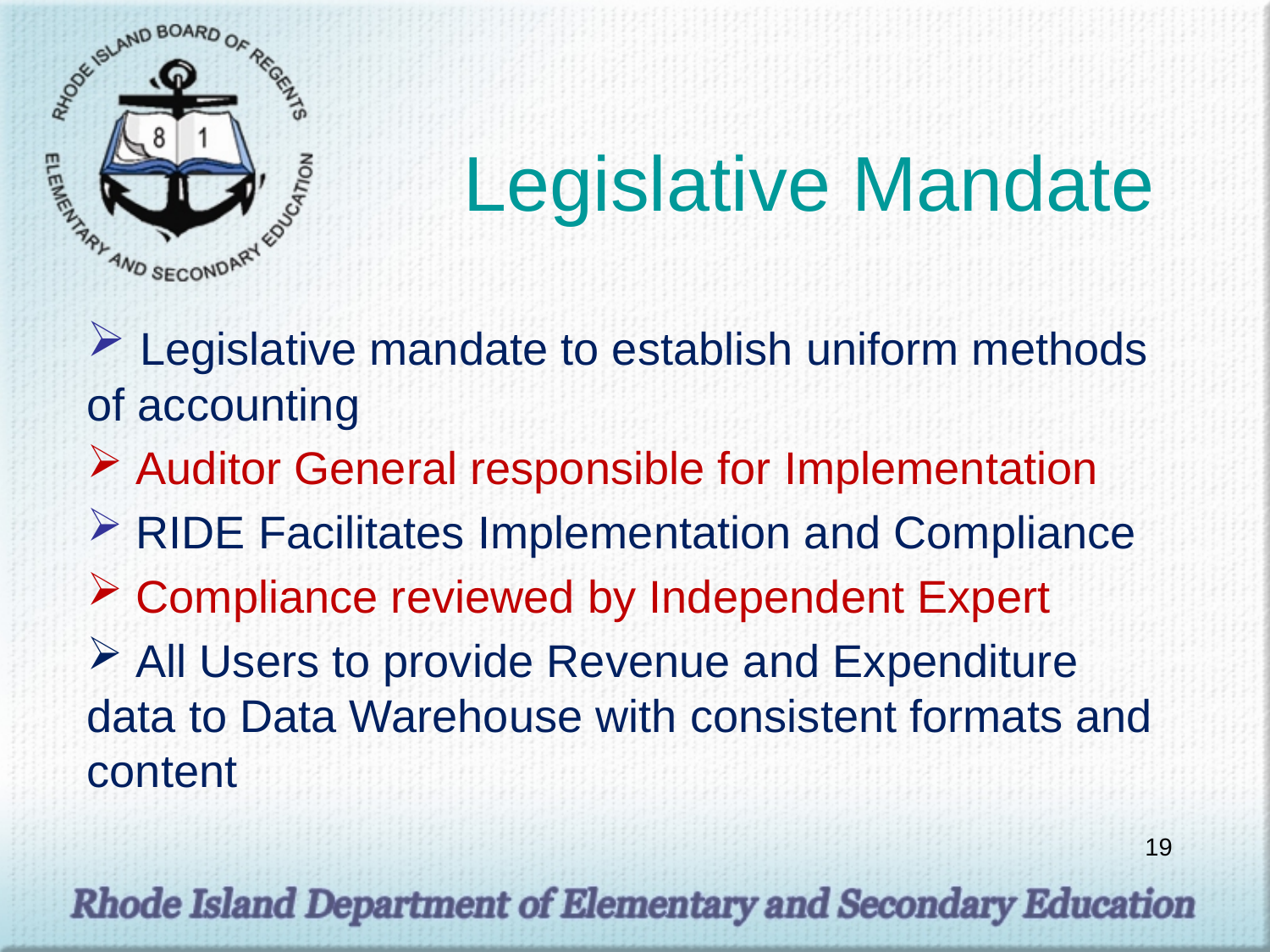

# Legislative Mandate
 Legislative mandate to establish uniform methods of accounting
 Auditor General responsible for Implementation
 RIDE Facilitates Implementation and Compliance
 Compliance reviewed by Independent Expert
 All Users to provide Revenue and Expenditure data to Data Warehouse with consistent formats and content

19